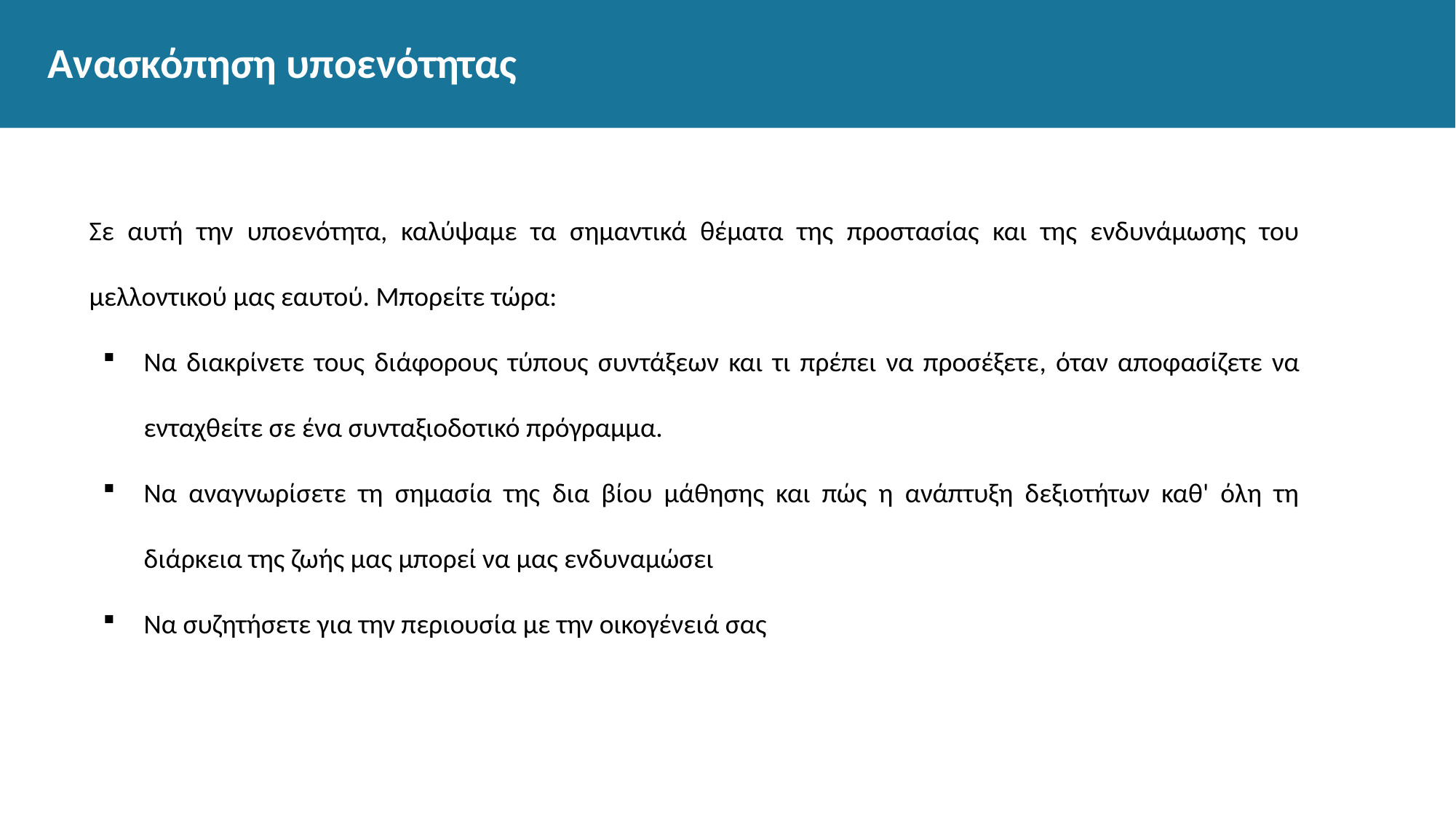

# Ανασκόπηση υποενότητας
Σε αυτή την υποενότητα, καλύψαμε τα σημαντικά θέματα της προστασίας και της ενδυνάμωσης του μελλοντικού μας εαυτού. Μπορείτε τώρα:
Να διακρίνετε τους διάφορους τύπους συντάξεων και τι πρέπει να προσέξετε, όταν αποφασίζετε να ενταχθείτε σε ένα συνταξιοδοτικό πρόγραμμα.
Να αναγνωρίσετε τη σημασία της δια βίου μάθησης και πώς η ανάπτυξη δεξιοτήτων καθ' όλη τη διάρκεια της ζωής μας μπορεί να μας ενδυναμώσει
Να συζητήσετε για την περιουσία με την οικογένειά σας